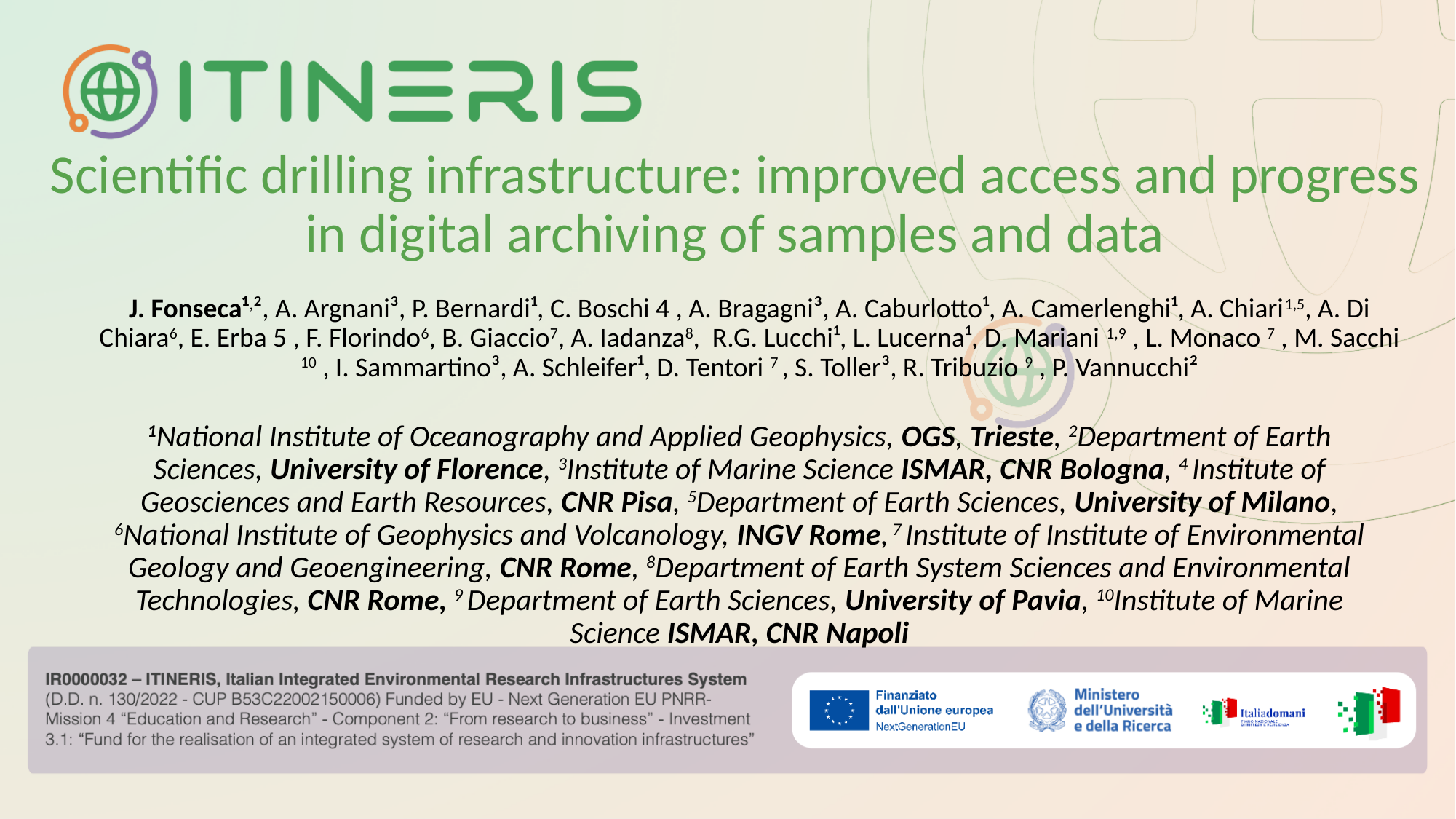

# Scientific drilling infrastructure: improved access and progress in digital archiving of samples and data
J. Fonseca¹,², A. Argnani³, P. Bernardi¹, C. Boschi 4 , A. Bragagni³, A. Caburlotto¹, A. Camerlenghi¹, A. Chiari1,5, A. Di Chiara6, E. Erba 5 , F. Florindo6, B. Giaccio7, A. Iadanza8,  R.G. Lucchi¹, L. Lucerna¹, D. Mariani 1,9 , L. Monaco 7 , M. Sacchi 10 , I. Sammartino³, A. Schleifer¹, D. Tentori 7 , S. Toller³, R. Tribuzio 9 , P. Vannucchi²

1National Institute of Oceanography and Applied Geophysics, OGS, Trieste, 2Department of Earth Sciences, University of Florence, 3Institute of Marine Science ISMAR, CNR Bologna, 4 Institute of Geosciences and Earth Resources, CNR Pisa, 5Department of Earth Sciences, University of Milano, 6National Institute of Geophysics and Volcanology, INGV Rome, 7 Institute of Institute of Environmental Geology and Geoengineering, CNR Rome, 8Department of Earth System Sciences and Environmental Technologies, CNR Rome, 9 Department of Earth Sciences, University of Pavia, 10Institute of Marine Science ISMAR, CNR Napoli